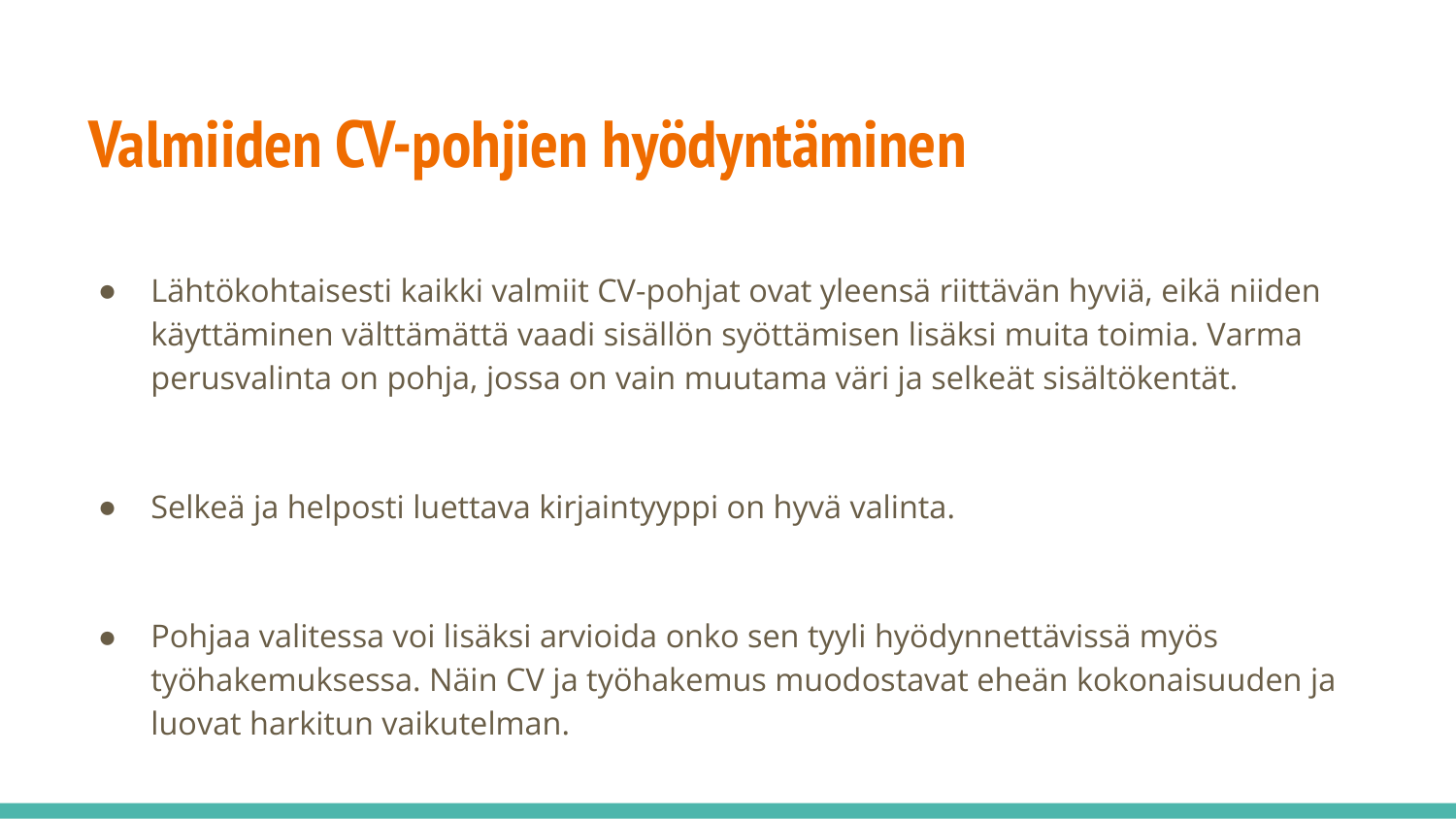

# Valmiiden CV-pohjien hyödyntäminen

Lähtökohtaisesti kaikki valmiit CV-pohjat ovat yleensä riittävän hyviä, eikä niiden käyttäminen välttämättä vaadi sisällön syöttämisen lisäksi muita toimia. Varma perusvalinta on pohja, jossa on vain muutama väri ja selkeät sisältökentät.

Selkeä ja helposti luettava kirjaintyyppi on hyvä valinta.

Pohjaa valitessa voi lisäksi arvioida onko sen tyyli hyödynnettävissä myös työhakemuksessa. Näin CV ja työhakemus muodostavat eheän kokonaisuuden ja luovat harkitun vaikutelman.